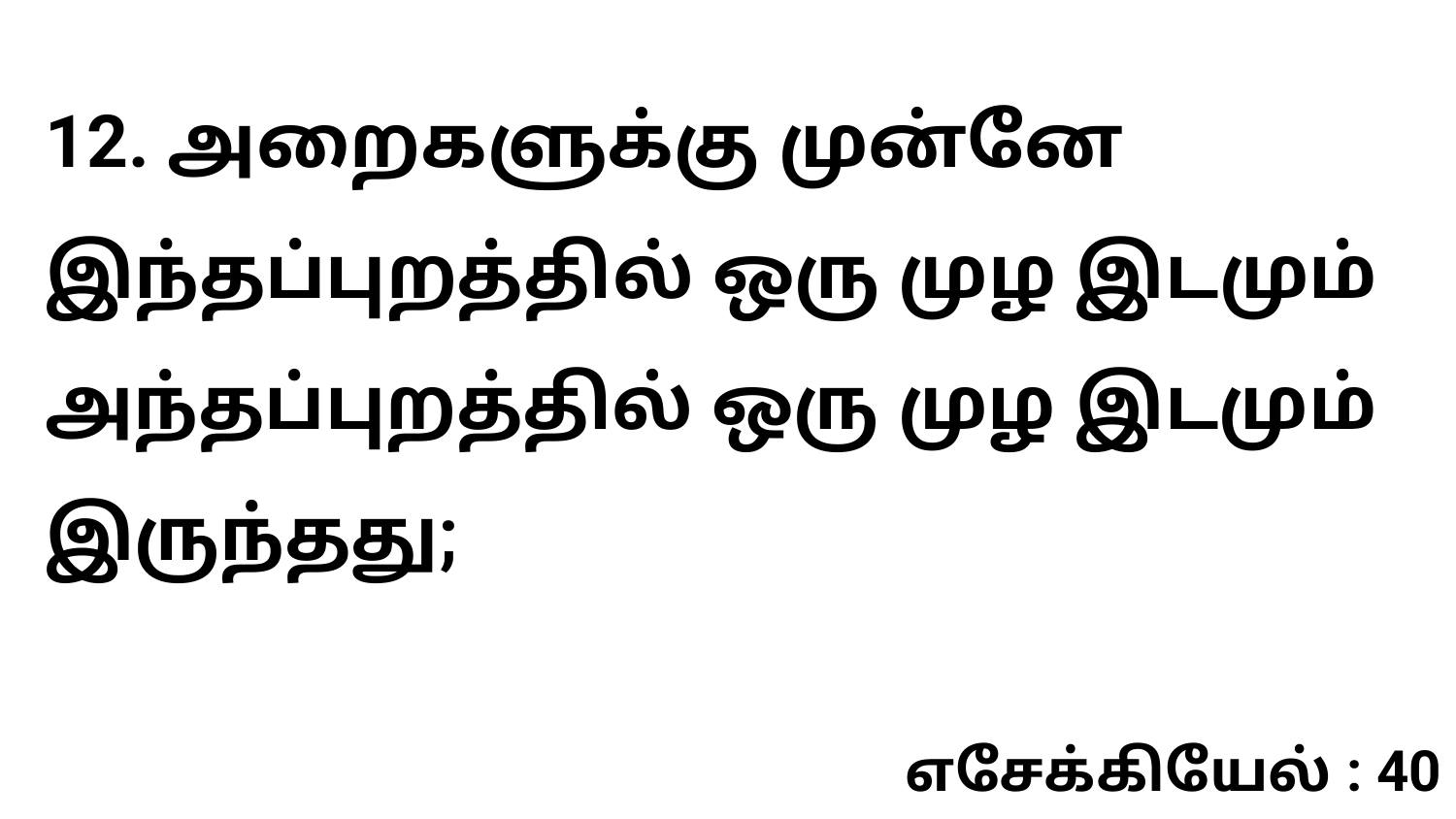

12. அறைகளுக்கு முன்னே இந்தப்புறத்தில் ஒரு முழ இடமும் அந்தப்புறத்தில் ஒரு முழ இடமும் இருந்தது;
எசேக்கியேல் : 40